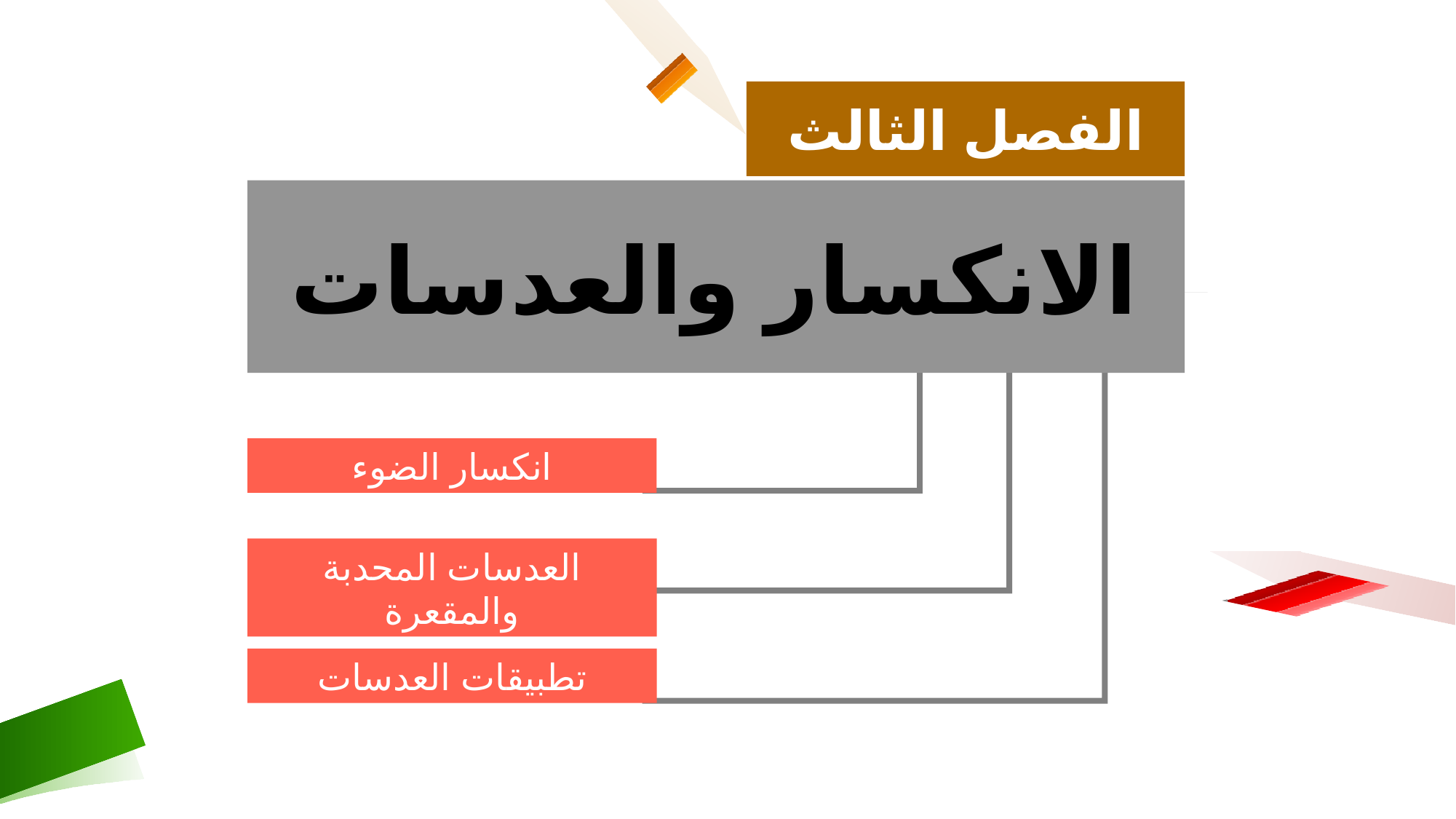

الفصل الثالث
الانكسار والعدسات

انكسار الضوء
العدسات المحدبة والمقعرة
تطبيقات العدسات